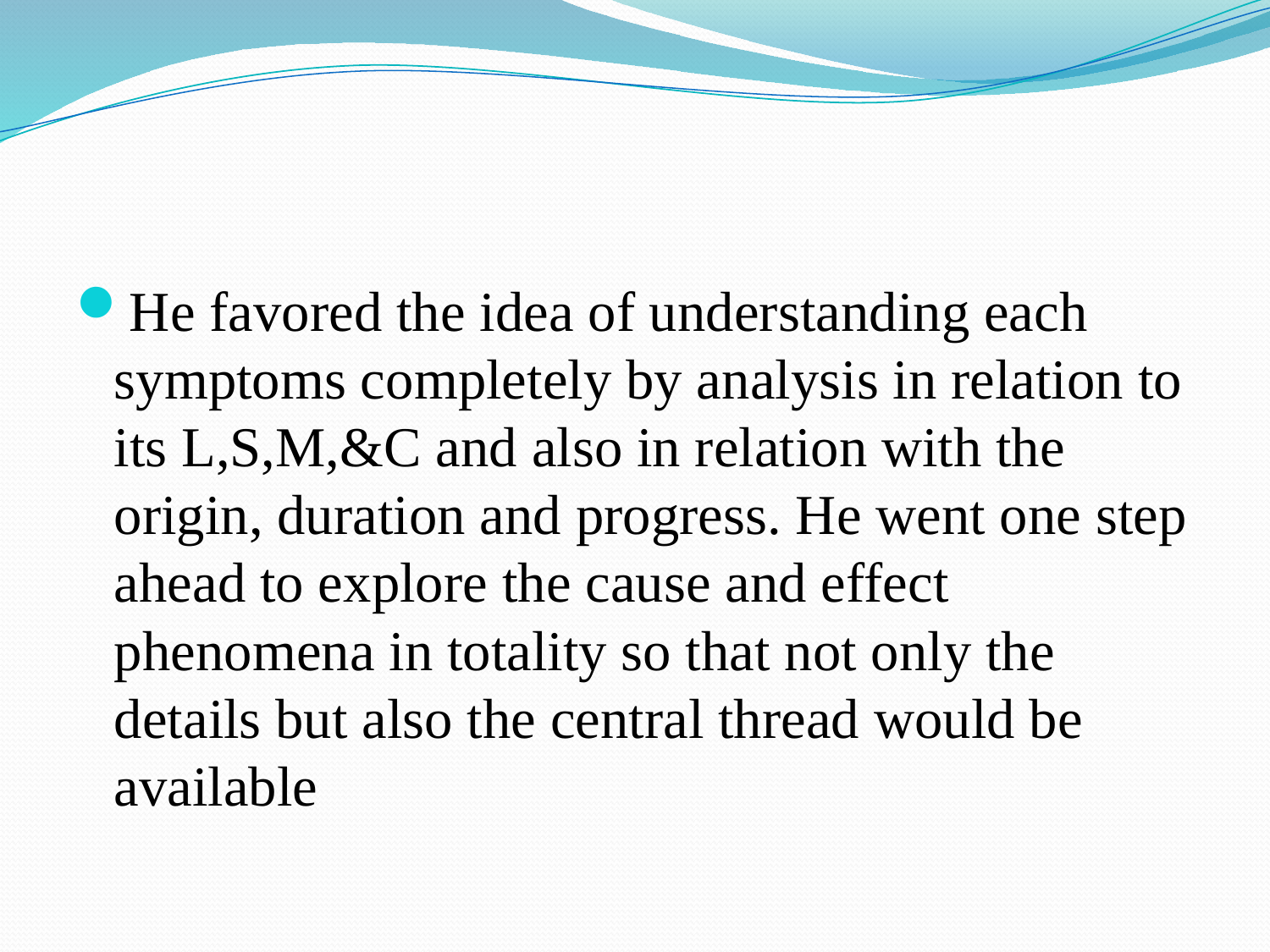

He favored the idea of understanding each symptoms completely by analysis in relation to its L,S,M,&C and also in relation with the origin, duration and progress. He went one step ahead to explore the cause and effect phenomena in totality so that not only the details but also the central thread would be available